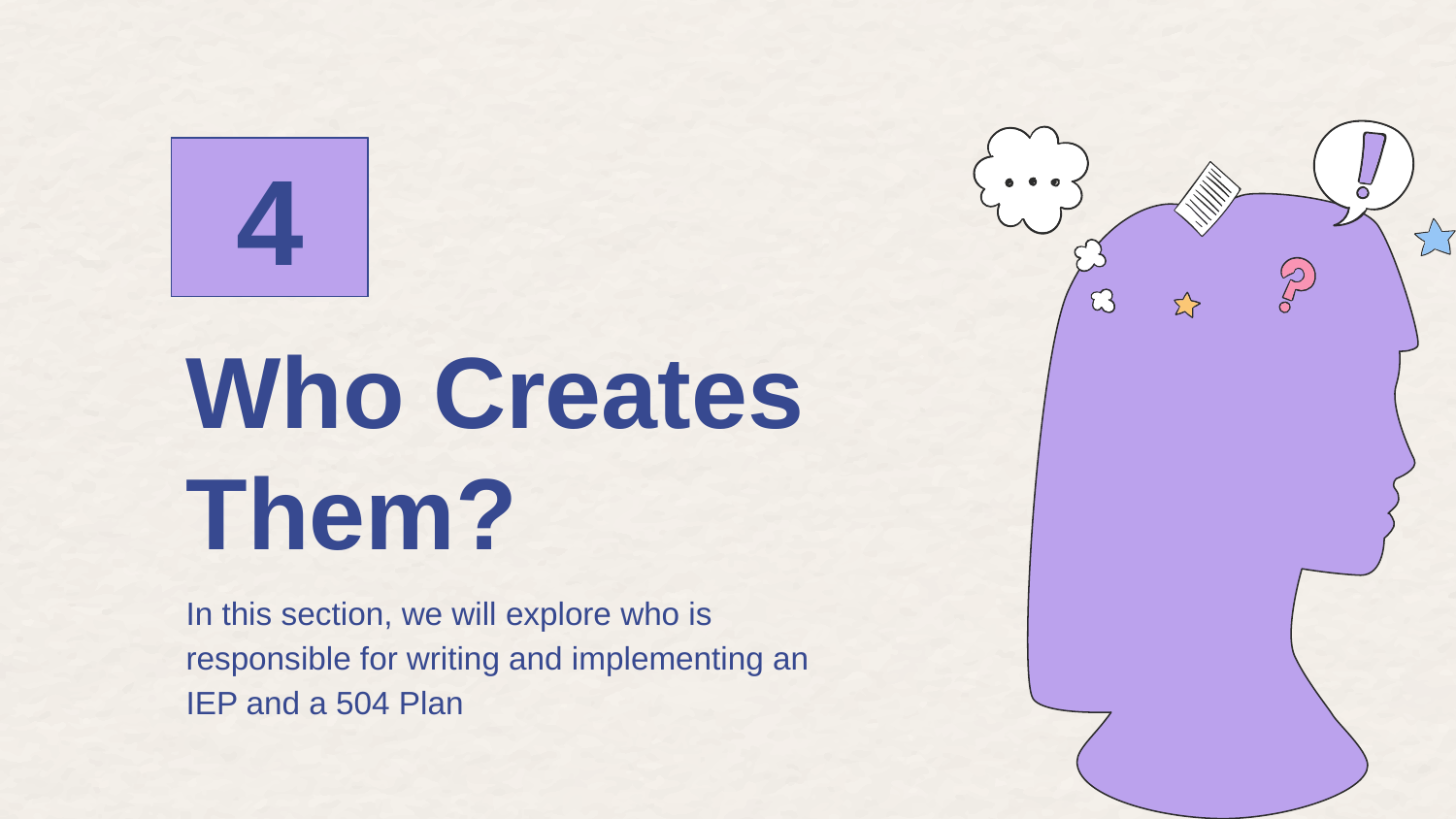

2
4
# Who Creates Them?
In this section, we will explore who is responsible for writing and implementing an IEP and a 504 Plan